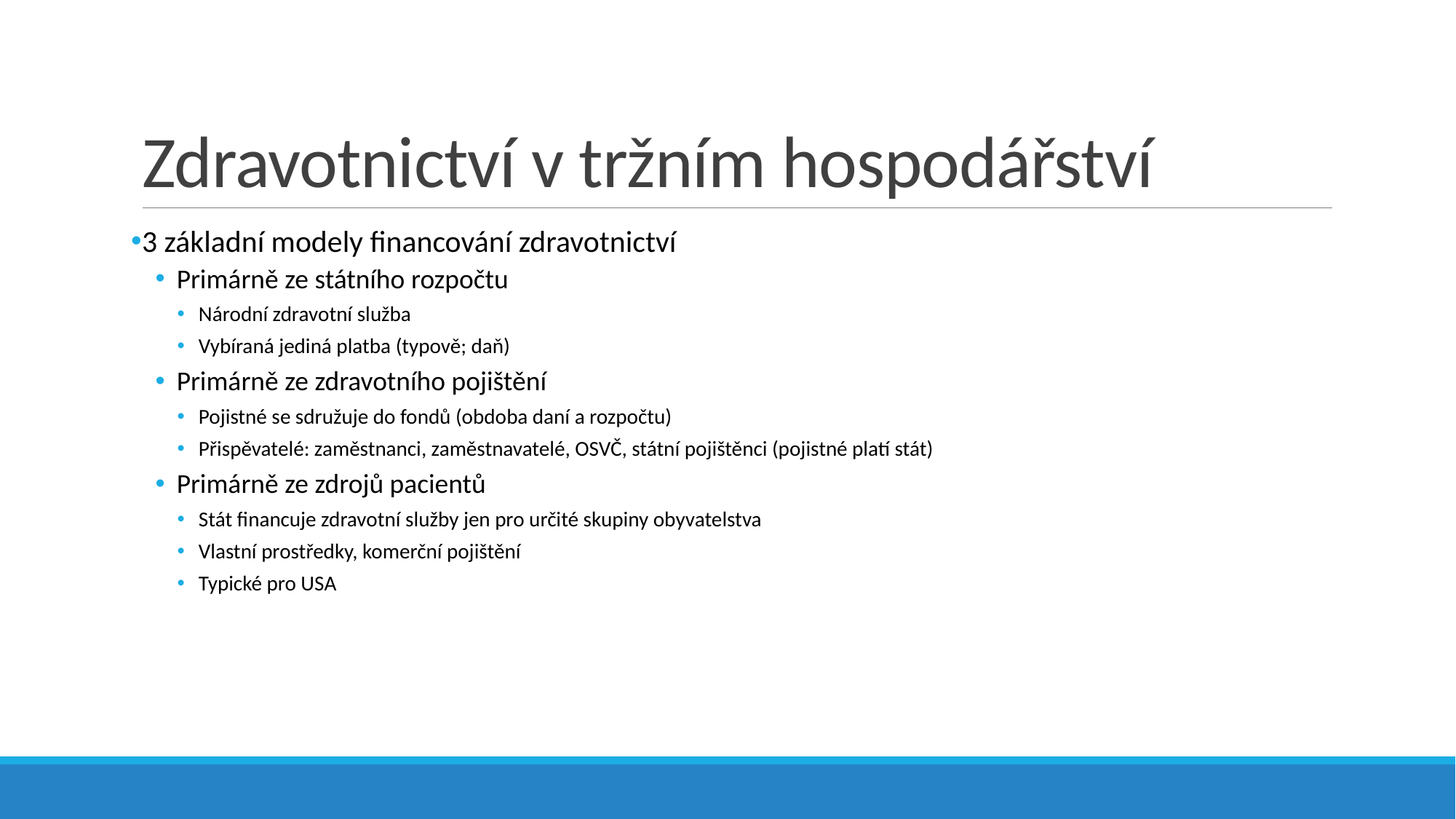

# Zdravotnictví v tržním hospodářství
3 základní modely financování zdravotnictví
Primárně ze státního rozpočtu
Národní zdravotní služba
Vybíraná jediná platba (typově; daň)
Primárně ze zdravotního pojištění
Pojistné se sdružuje do fondů (obdoba daní a rozpočtu)
Přispěvatelé: zaměstnanci, zaměstnavatelé, OSVČ, státní pojištěnci (pojistné platí stát)
Primárně ze zdrojů pacientů
Stát financuje zdravotní služby jen pro určité skupiny obyvatelstva
Vlastní prostředky, komerční pojištění
Typické pro USA